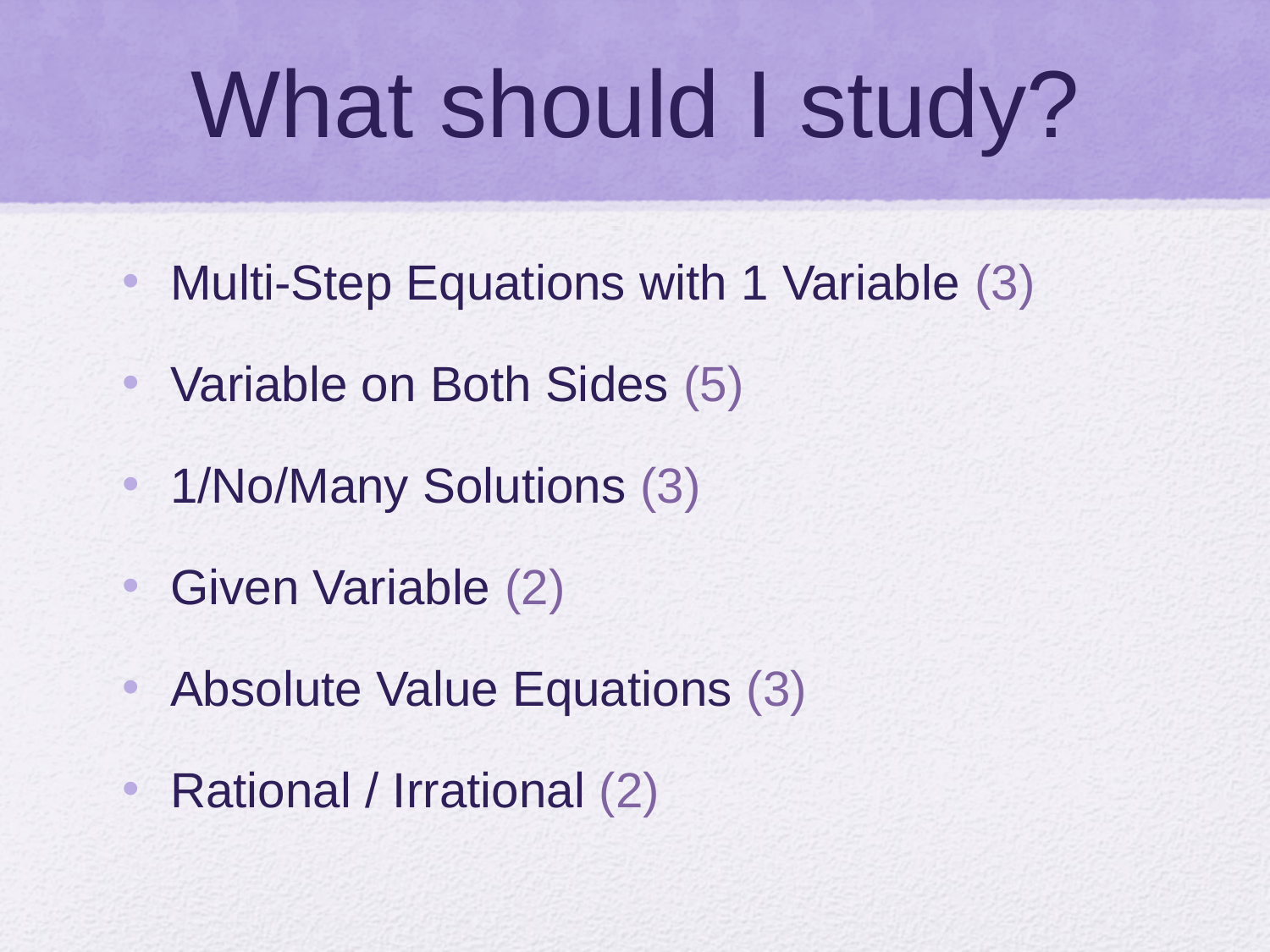

# What should I study?
Multi-Step Equations with 1 Variable (3)
Variable on Both Sides (5)
1/No/Many Solutions (3)
Given Variable (2)
Absolute Value Equations (3)
Rational / Irrational (2)